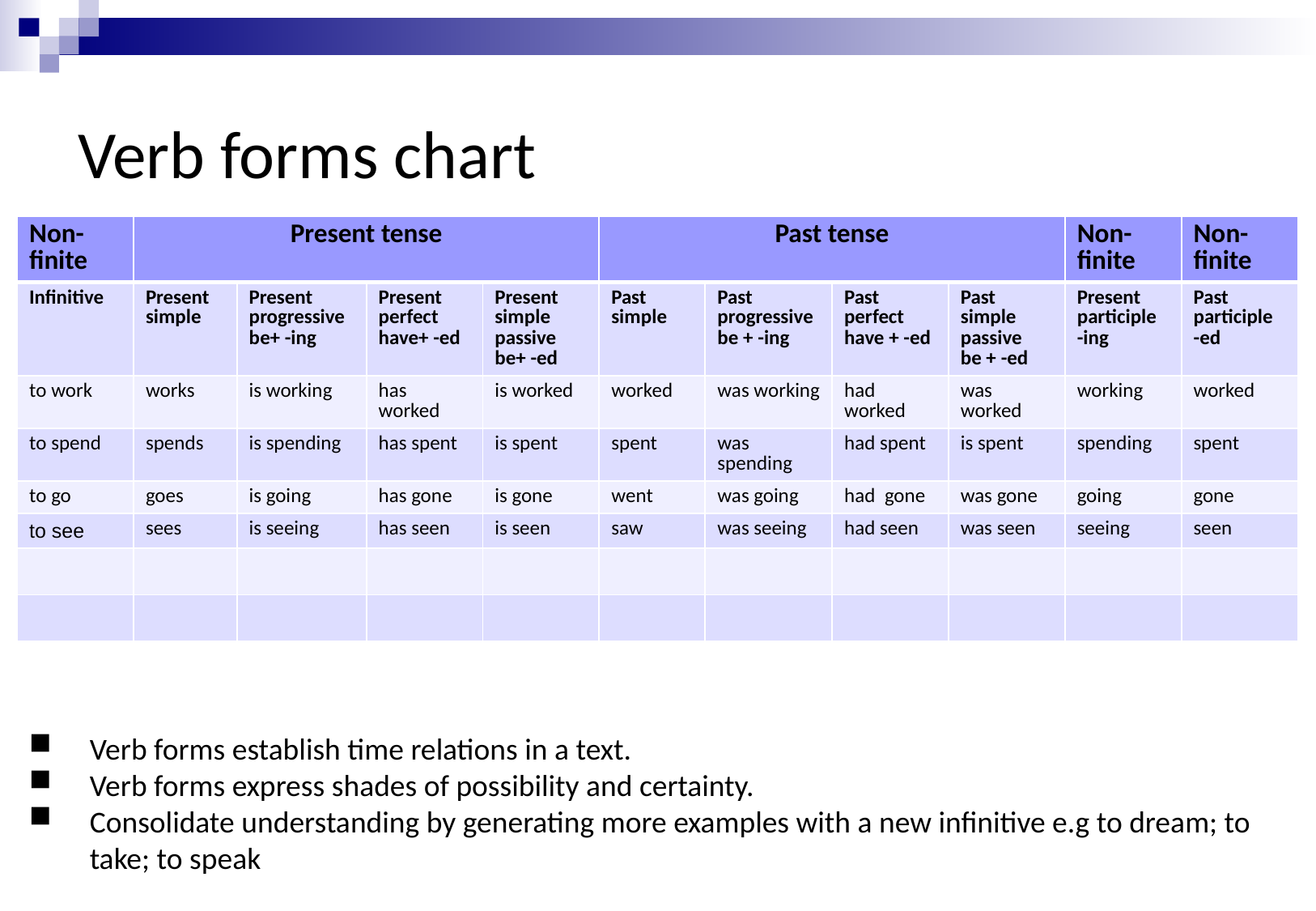

# Verb forms chart
| Non-finite | Present tense |  |  |  | Past tense |  |  |  | Non-finite | Non-finite |
| --- | --- | --- | --- | --- | --- | --- | --- | --- | --- | --- |
| Infinitive | Present simple | Present progressive be+ -ing | Present perfect have+ -ed | Present simple passive be+ -ed | Past simple | Past progressive be + -ing | Past perfect have + -ed | Past simple passive be + -ed | Present participle -ing | Past participle -ed |
| to work | works | is working | has worked | is worked | worked | was working | had worked | was worked | working | worked |
| to spend | spends | is spending | has spent | is spent | spent | was spending | had spent | is spent | spending | spent |
| to go | goes | is going | has gone | is gone | went | was going | had gone | was gone | going | gone |
| to see | sees | is seeing | has seen | is seen | saw | was seeing | had seen | was seen | seeing | seen |
|  |  |  |  |  |  |  |  |  |  |  |
|  |  |  |  |  |  |  |  |  |  |  |
Verb forms establish time relations in a text.
Verb forms express shades of possibility and certainty.
Consolidate understanding by generating more examples with a new infinitive e.g to dream; to take; to speak